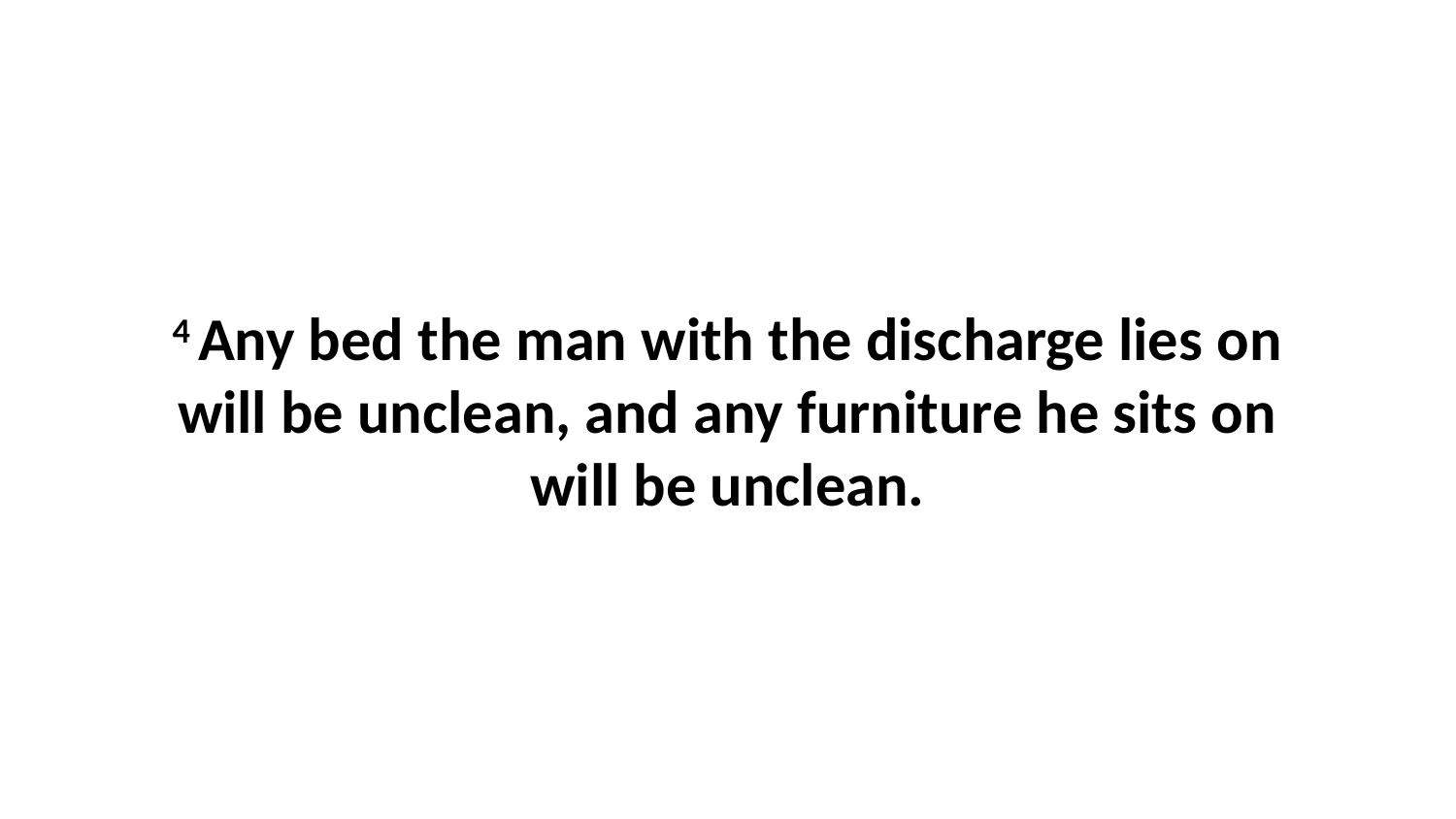

4 Any bed the man with the discharge lies on will be unclean, and any furniture he sits on will be unclean.